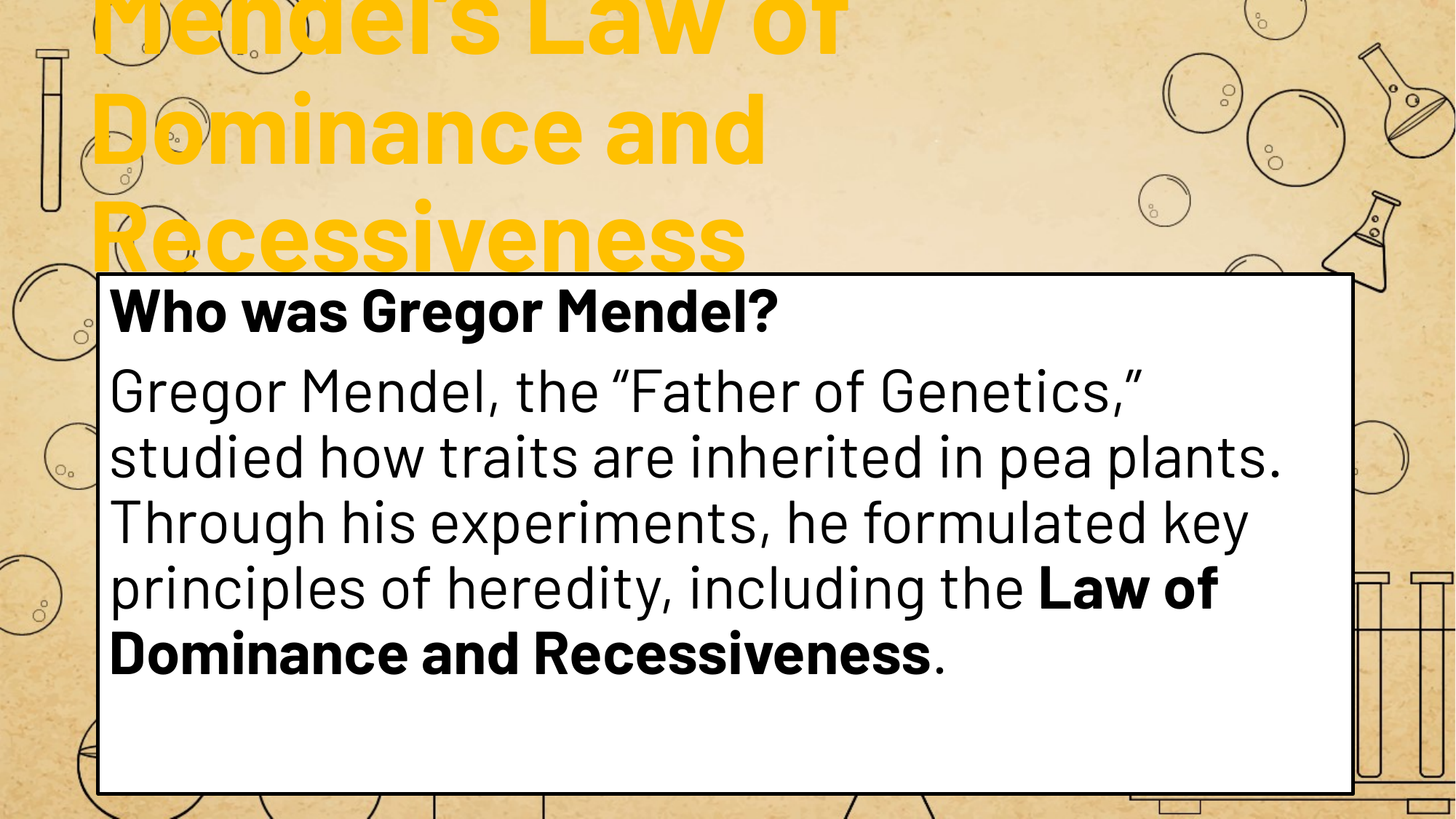

# Mendel’s Law of Dominance and Recessiveness
Who was Gregor Mendel?
Gregor Mendel, the “Father of Genetics,” studied how traits are inherited in pea plants. Through his experiments, he formulated key principles of heredity, including the Law of Dominance and Recessiveness.